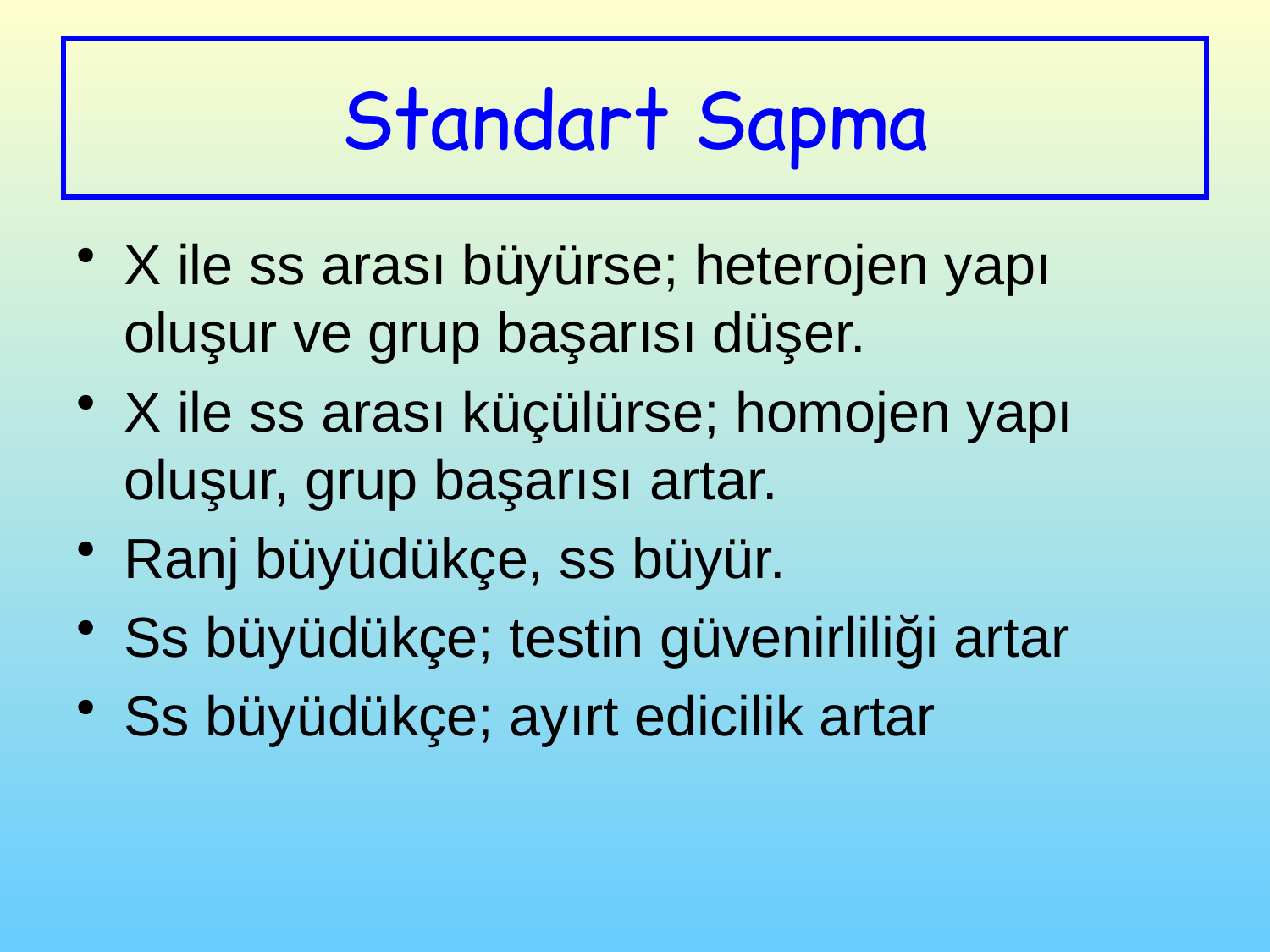

# Standart Sapma
X ile ss arası büyürse; heterojen yapı oluşur ve grup başarısı düşer.
X ile ss arası küçülürse; homojen yapı oluşur, grup başarısı artar.
Ranj büyüdükçe, ss büyür.
Ss büyüdükçe; testin güvenirliliği artar
Ss büyüdükçe; ayırt edicilik artar